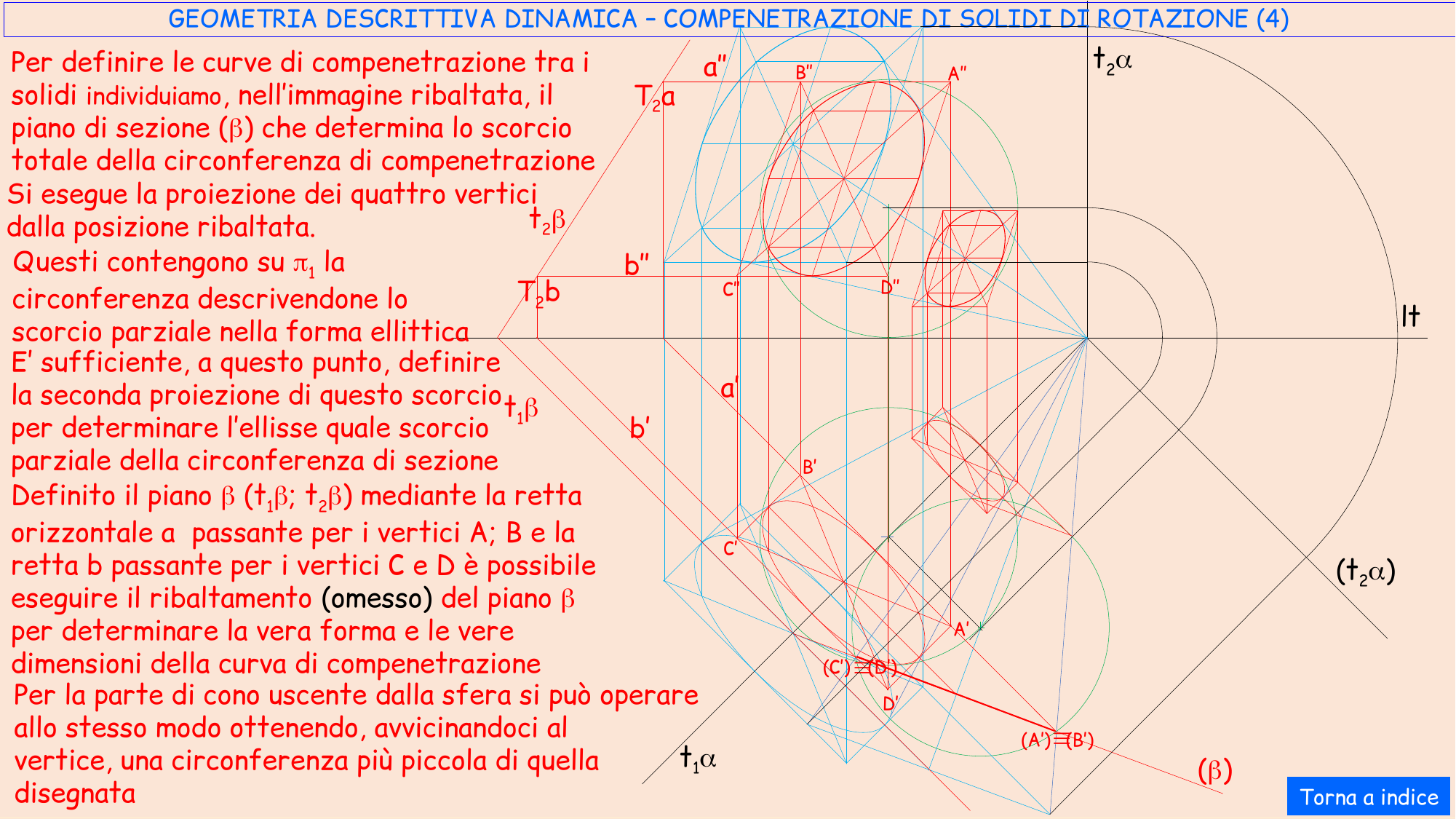

GEOMETRIA DESCRITTIVA DINAMICA – COMPENETRAZIONE DI SOLIDI DI ROTAZIONE (4)

t2α
Per definire le curve di compenetrazione tra i solidi individuiamo, nell’immagine ribaltata, il piano di sezione (β) che determina lo scorcio totale della circonferenza di compenetrazione
a’’
B’’
A’’
T2a

Si esegue la proiezione dei quattro vertici dalla posizione ribaltata.
t2β

Questi contengono su π1 la circonferenza descrivendone lo scorcio parziale nella forma ellittica
b’’

T2b
D’’
C’’
lt
E’ sufficiente, a questo punto, definire la seconda proiezione di questo scorcio per determinare l’ellisse quale scorcio parziale della circonferenza di sezione
a’
t1β
b’

B’
Definito il piano β (t1β; t2β) mediante la retta orizzontale a  passante per i vertici A; B e la retta b passante per i vertici C e D è possibile eseguire il ribaltamento (omesso) del piano β per determinare la vera forma e le vere dimensioni della curva di compenetrazione

C’
(t2α)
A’
≡
(C’)
(D’)
Per la parte di cono uscente dalla sfera si può operare allo stesso modo ottenendo, avvicinandoci al
vertice, una circonferenza più piccola di quella
disegnata
D’
≡
(A’)
(B’)
t1α
(β)
Torna a indice